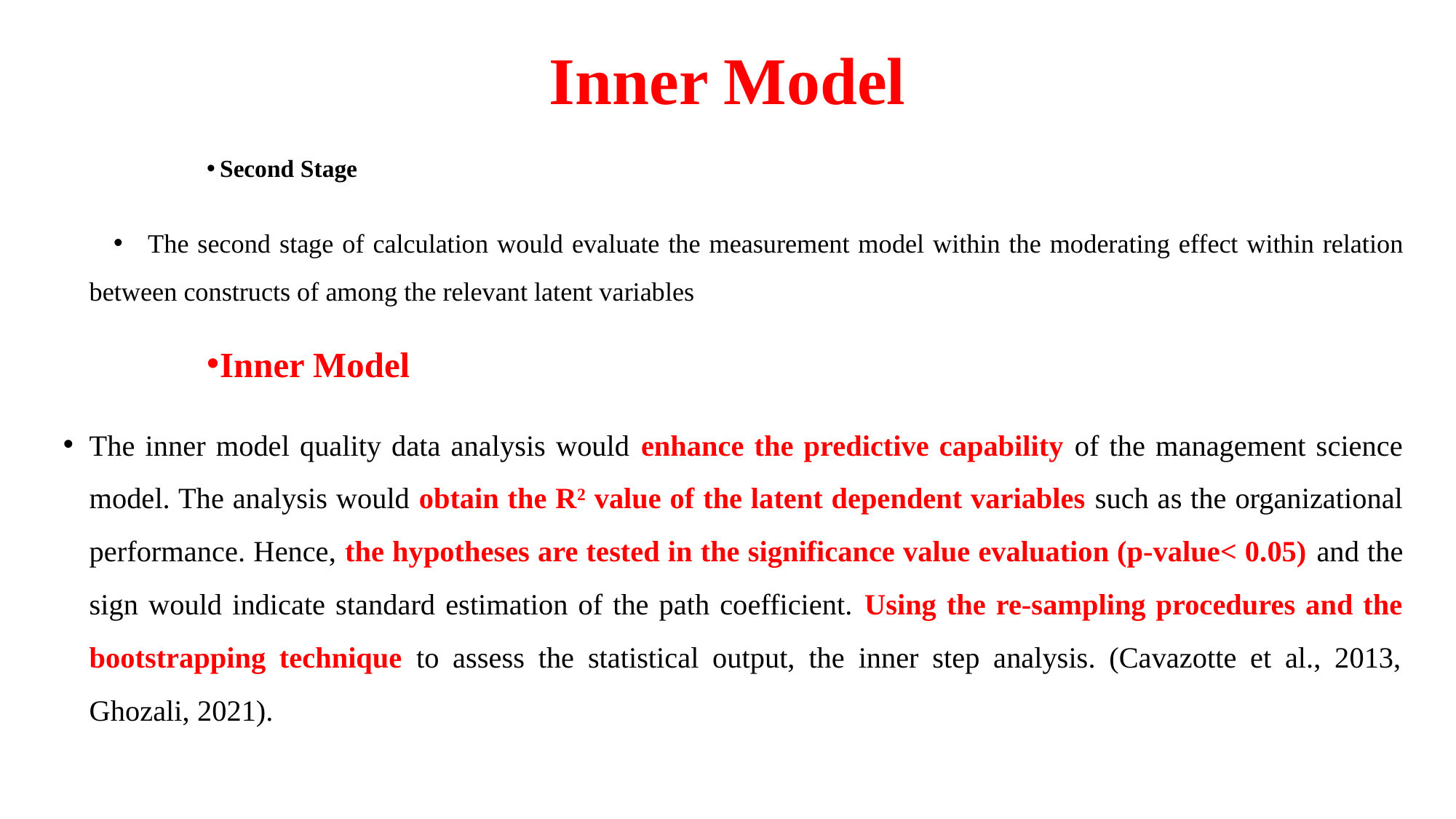

# Inner Model
Second Stage
The second stage of calculation would evaluate the measurement model within the moderating effect within relation between constructs of among the relevant latent variables
Inner Model
The inner model quality data analysis would enhance the predictive capability of the management science model. The analysis would obtain the R2 value of the latent dependent variables such as the organizational performance. Hence, the hypotheses are tested in the significance value evaluation (p-value< 0.05) and the sign would indicate standard estimation of the path coefficient. Using the re-sampling procedures and the bootstrapping technique to assess the statistical output, the inner step analysis. (Cavazotte et al., 2013, Ghozali, 2021).